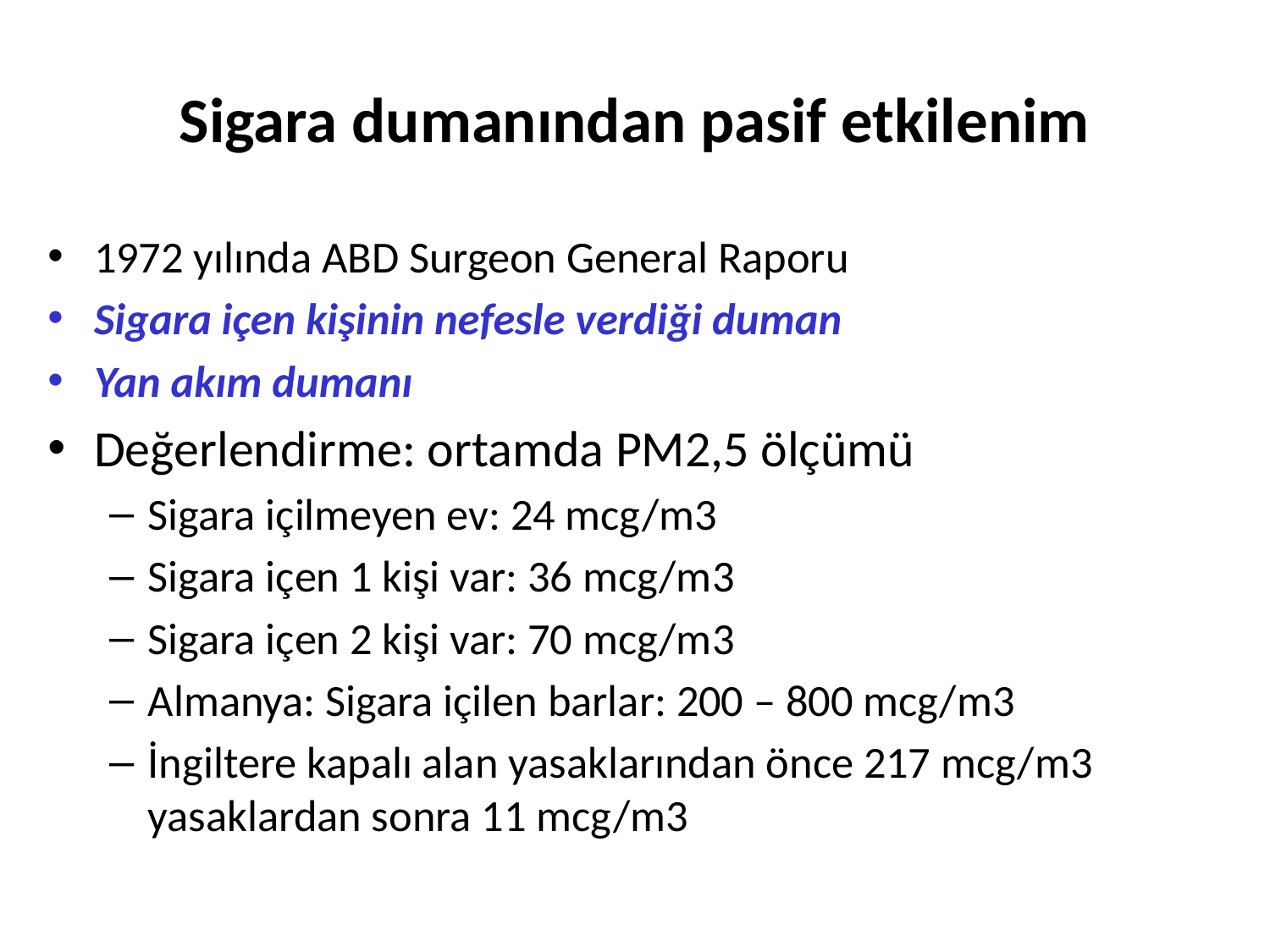

# Sigara dumanından pasif etkilenim
1972 yılında ABD Surgeon General Raporu
Sigara içen kişinin nefesle verdiği duman
Yan akım dumanı
Değerlendirme: ortamda PM2,5 ölçümü
Sigara içilmeyen ev: 24 mcg/m3
Sigara içen 1 kişi var: 36 mcg/m3
Sigara içen 2 kişi var: 70 mcg/m3
Almanya: Sigara içilen barlar: 200 – 800 mcg/m3
İngiltere kapalı alan yasaklarından önce 217 mcg/m3 yasaklardan sonra 11 mcg/m3